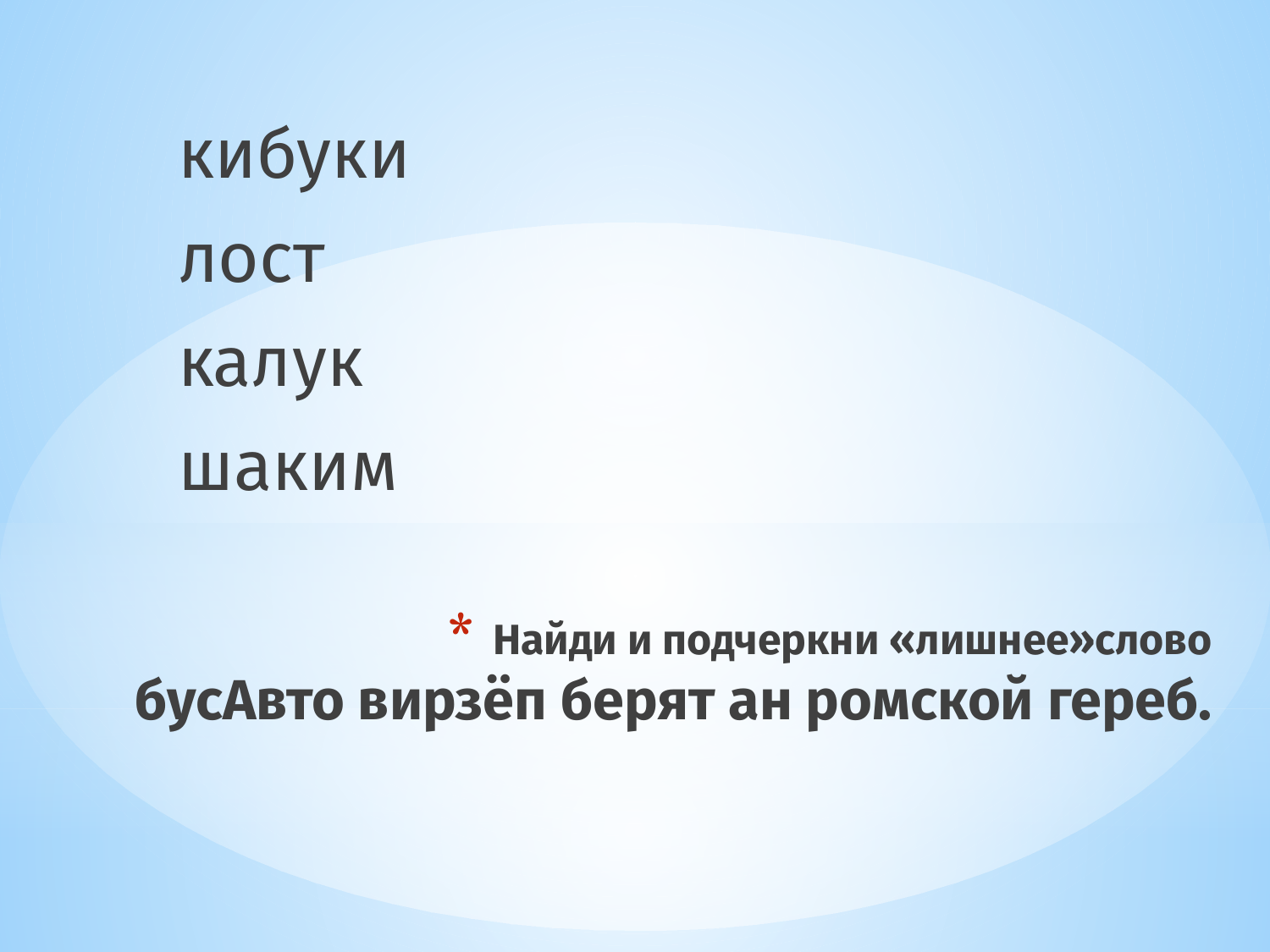

кибуки
лост
калук
шаким
# Найди и подчеркни «лишнее»слово бусАвто вирзёп берят ан ромской гереб.